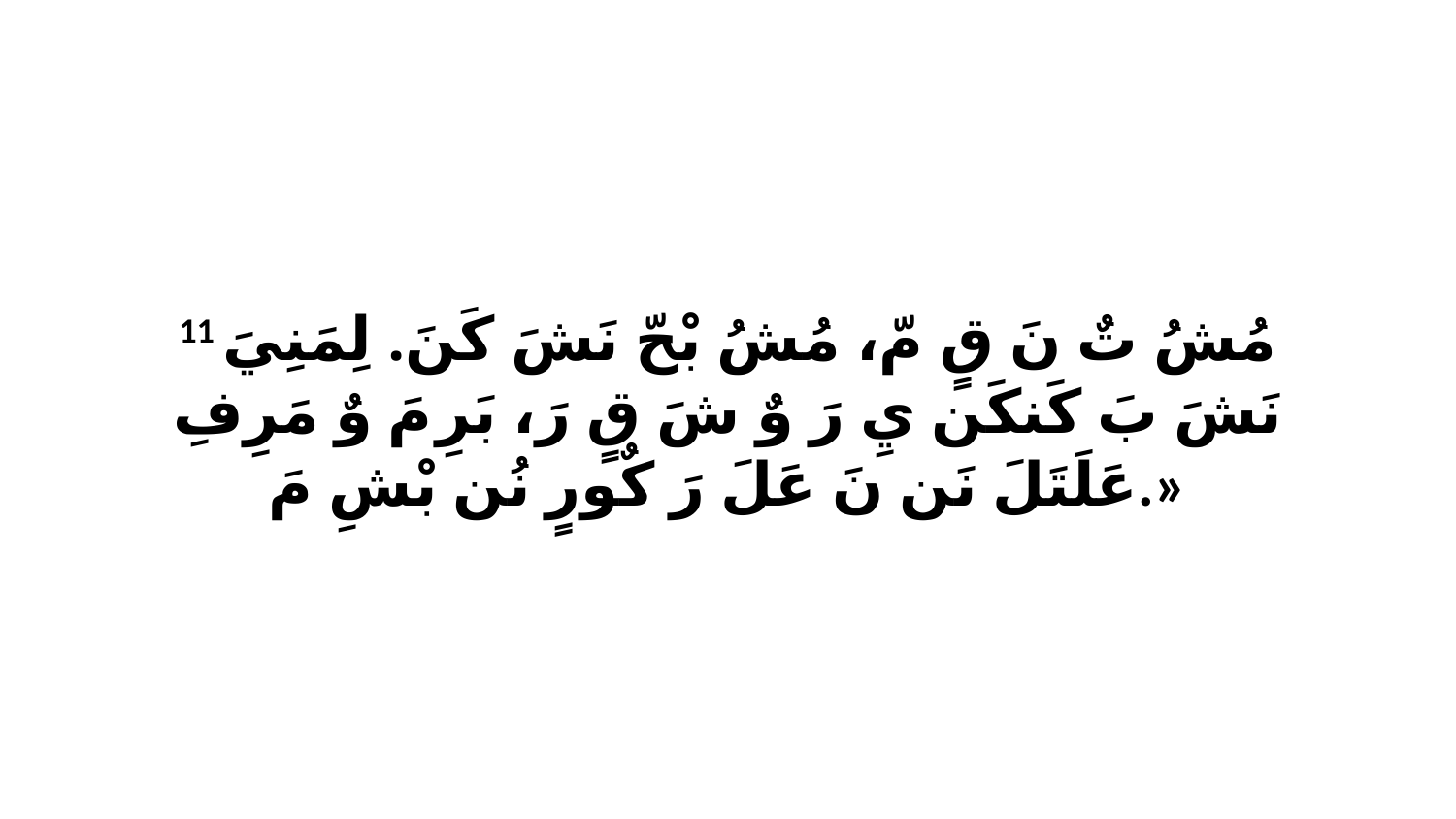

11 مُشُ تٌ نَ قٍ مّ، مُشُ بْحّ نَشَ كَنَ. لِمَنِيَ نَشَ بَ كَنكَن يِ رَ وٌ شَ قٍ رَ، بَرِ مَ وٌ مَرِفِ عَلَتَلَ نَن نَ عَلَ رَ كٌورٍ نُن بْشِ مَ.»